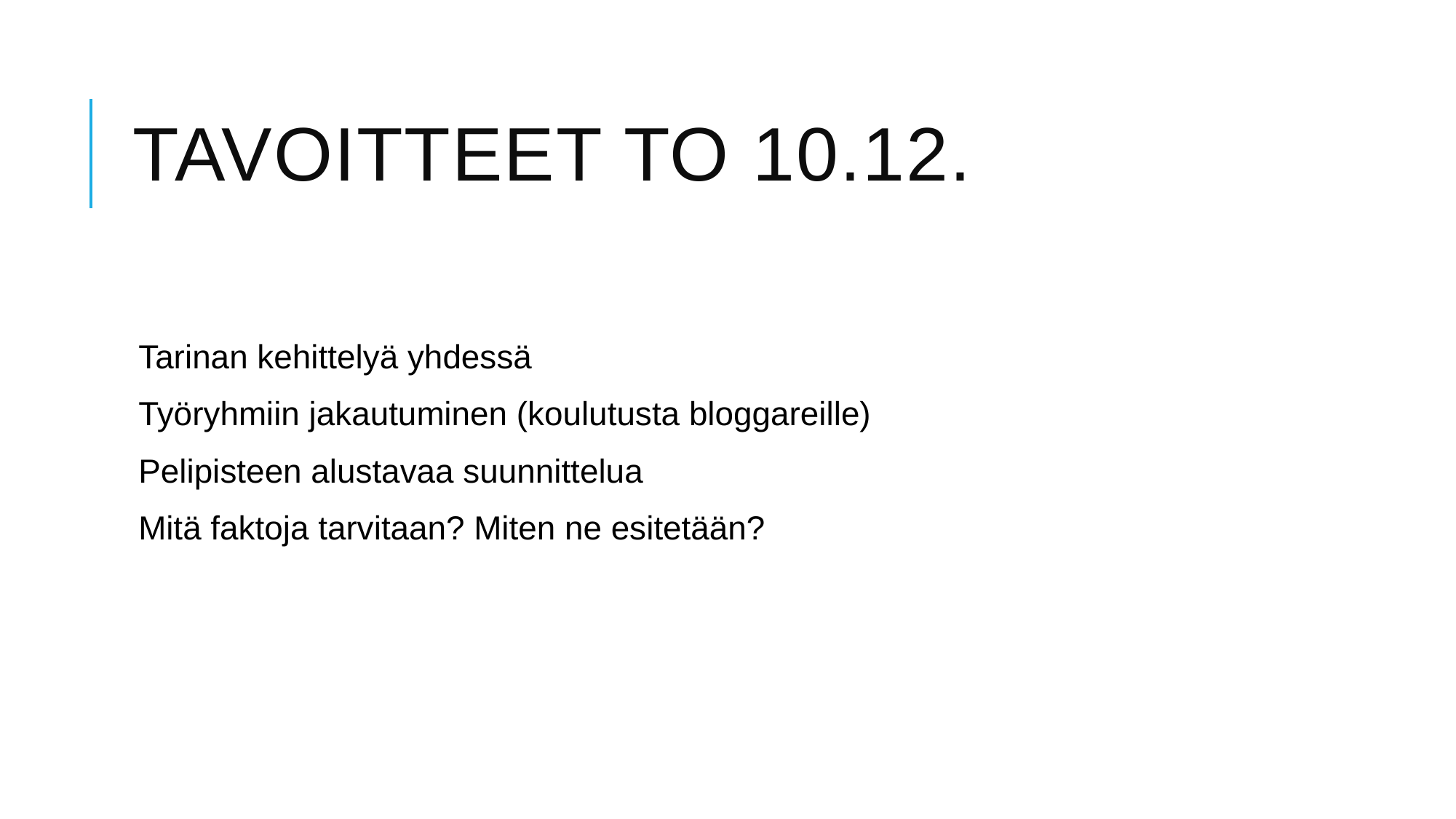

# Tavoitteet to 10.12.

Tarinan kehittelyä yhdessä
Työryhmiin jakautuminen (koulutusta bloggareille)
Pelipisteen alustavaa suunnittelua
Mitä faktoja tarvitaan? Miten ne esitetään?